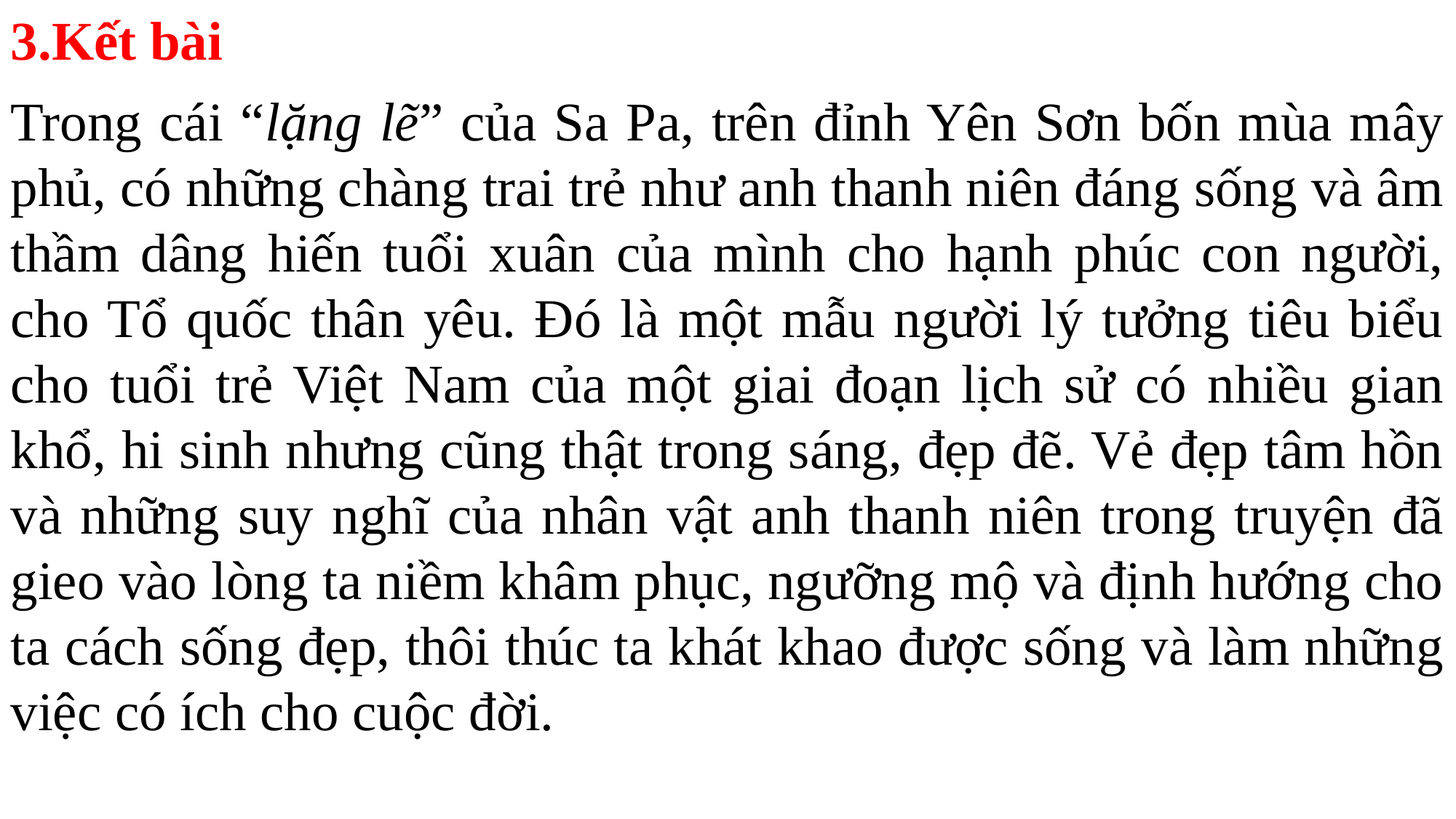

3.Kết bài
Trong cái “lặng lẽ” của Sa Pa, trên đỉnh Yên Sơn bốn mùa mây phủ, có những chàng trai trẻ như anh thanh niên đáng sống và âm thầm dâng hiến tuổi xuân của mình cho hạnh phúc con người, cho Tổ quốc thân yêu. Đó là một mẫu người lý tưởng tiêu biểu cho tuổi trẻ Việt Nam của một giai đoạn lịch sử có nhiều gian khổ, hi sinh nhưng cũng thật trong sáng, đẹp đẽ. Vẻ đẹp tâm hồn và những suy nghĩ của nhân vật anh thanh niên trong truyện đã gieo vào lòng ta niềm khâm phục, ngưỡng mộ và định hướng cho ta cách sống đẹp, thôi thúc ta khát khao được sống và làm những việc có ích cho cuộc đời.